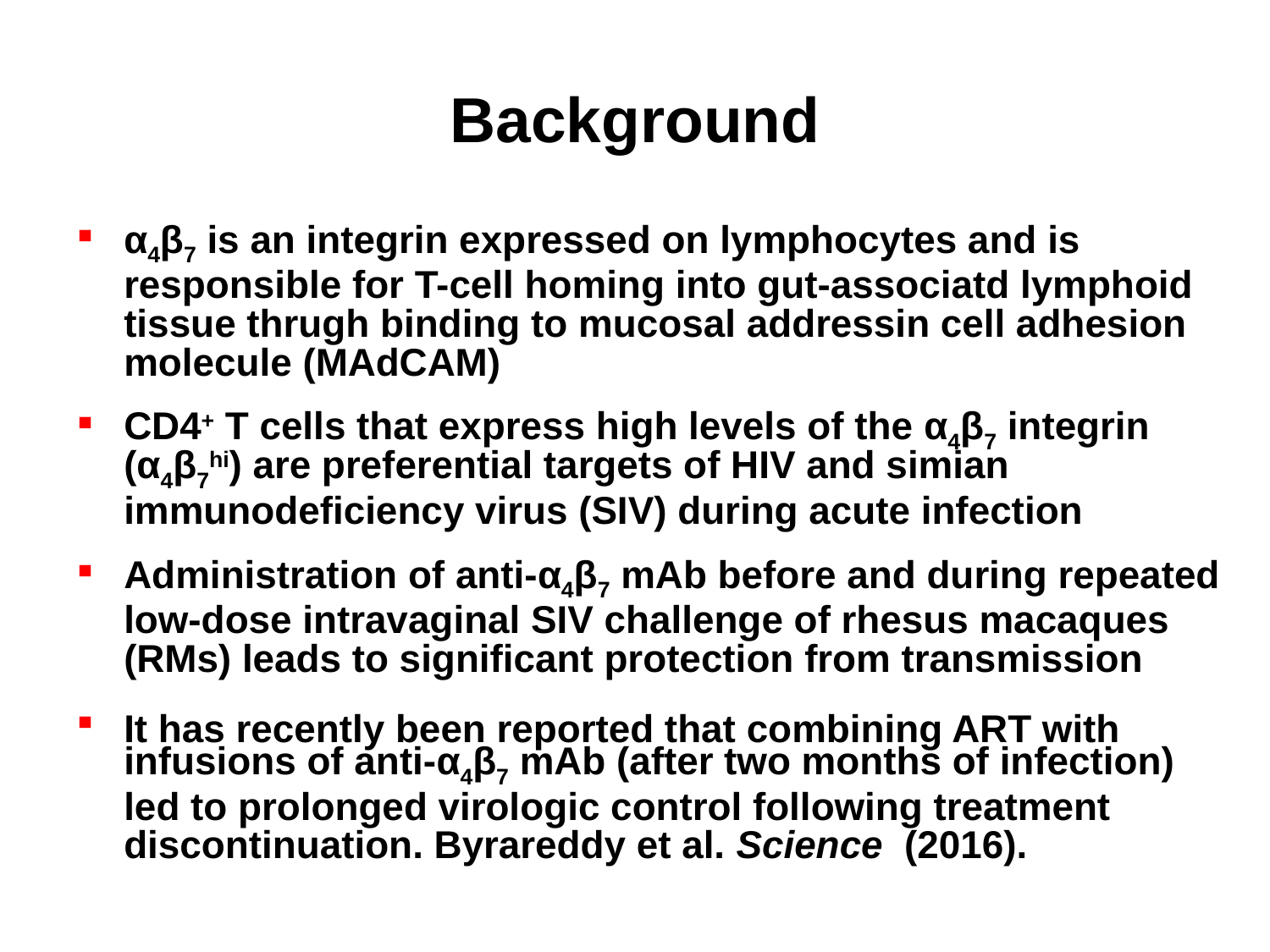

# Background
α4β7 is an integrin expressed on lymphocytes and is responsible for T-cell homing into gut-associatd lymphoid tissue thrugh binding to mucosal addressin cell adhesion molecule (MAdCAM)
CD4+ T cells that express high levels of the α4β7 integrin (α4β7hi) are preferential targets of HIV and simian immunodeficiency virus (SIV) during acute infection
Administration of anti-α4β7 mAb before and during repeated low-dose intravaginal SIV challenge of rhesus macaques (RMs) leads to significant protection from transmission
It has recently been reported that combining ART with infusions of anti-α4β7 mAb (after two months of infection) led to prolonged virologic control following treatment discontinuation. Byrareddy et al. Science  (2016).